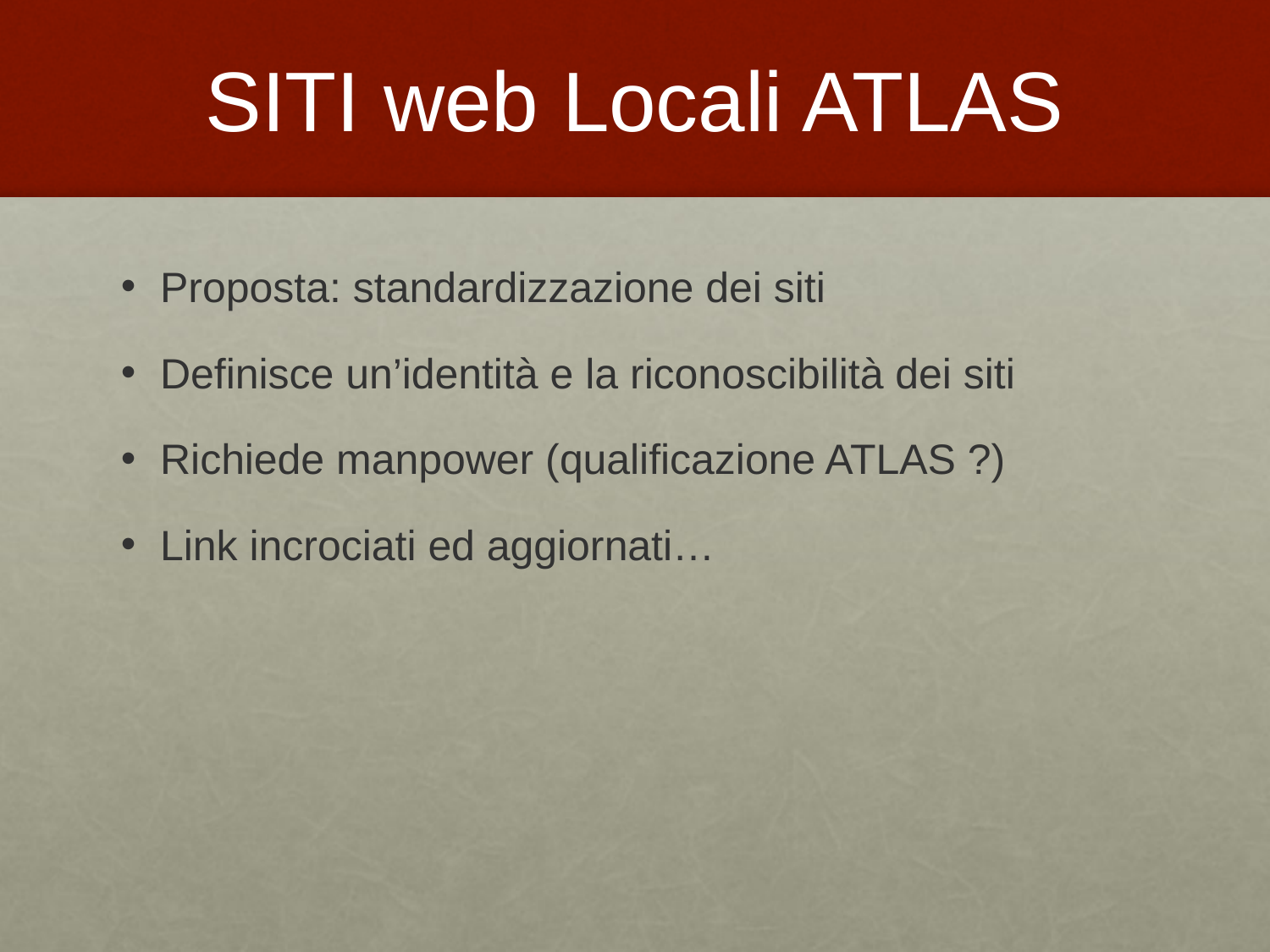

# SITI web Locali ATLAS
Proposta: standardizzazione dei siti
Definisce un’identità e la riconoscibilità dei siti
Richiede manpower (qualificazione ATLAS ?)
Link incrociati ed aggiornati…